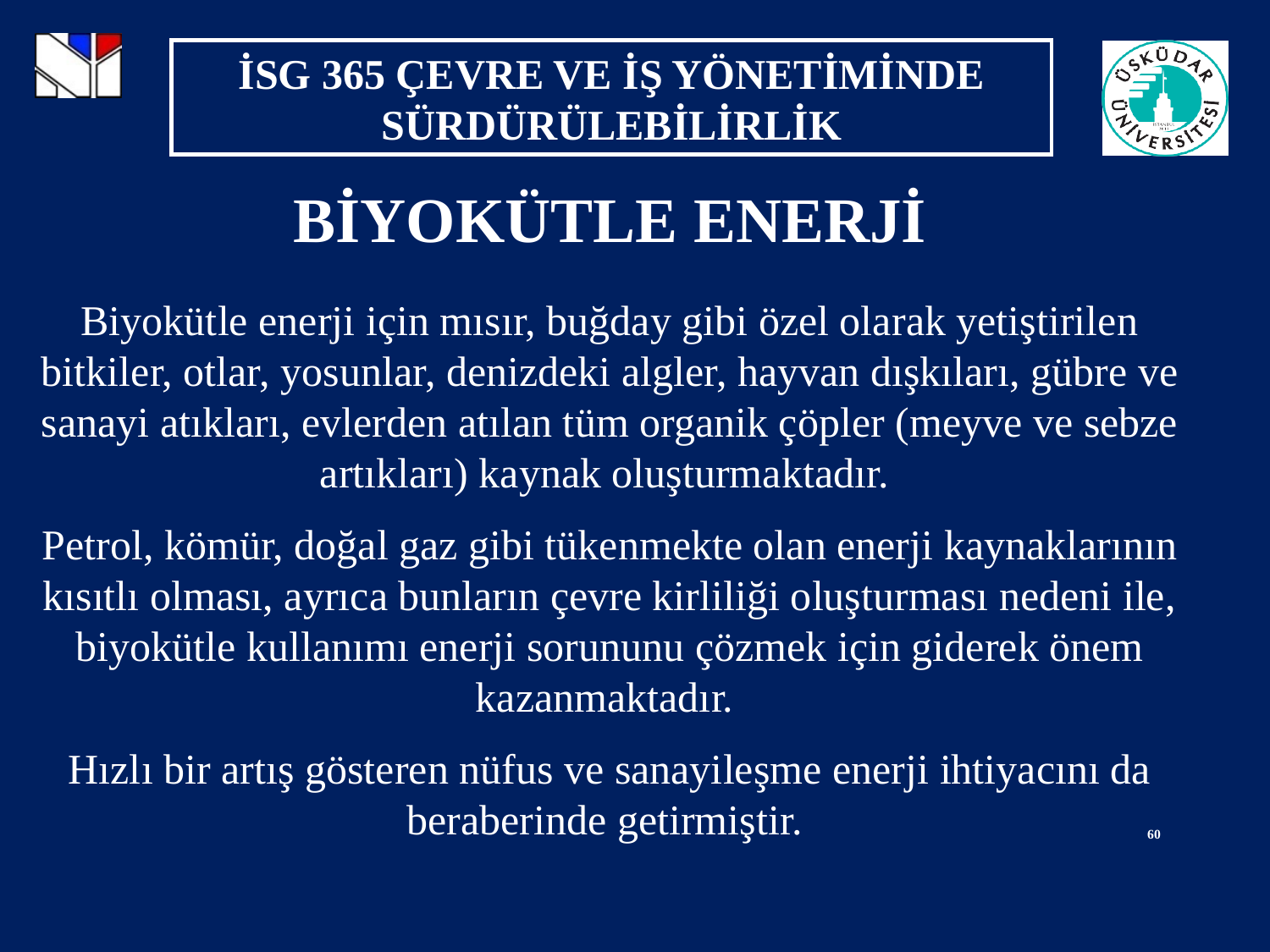

BİYOKÜTLE ENERJİ

Biyokütle enerji için mısır, buğday gibi özel olarak yetiştirilen bitkiler, otlar, yosunlar, denizdeki algler, hayvan dışkıları, gübre ve sanayi atıkları, evlerden atılan tüm organik çöpler (meyve ve sebze artıkları) kaynak oluşturmaktadır.
Petrol, kömür, doğal gaz gibi tükenmekte olan enerji kaynaklarının kısıtlı olması, ayrıca bunların çevre kirliliği oluşturması nedeni ile, biyokütle kullanımı enerji sorununu çözmek için giderek önem kazanmaktadır.
Hızlı bir artış gösteren nüfus ve sanayileşme enerji ihtiyacını da beraberinde getirmiştir.
60